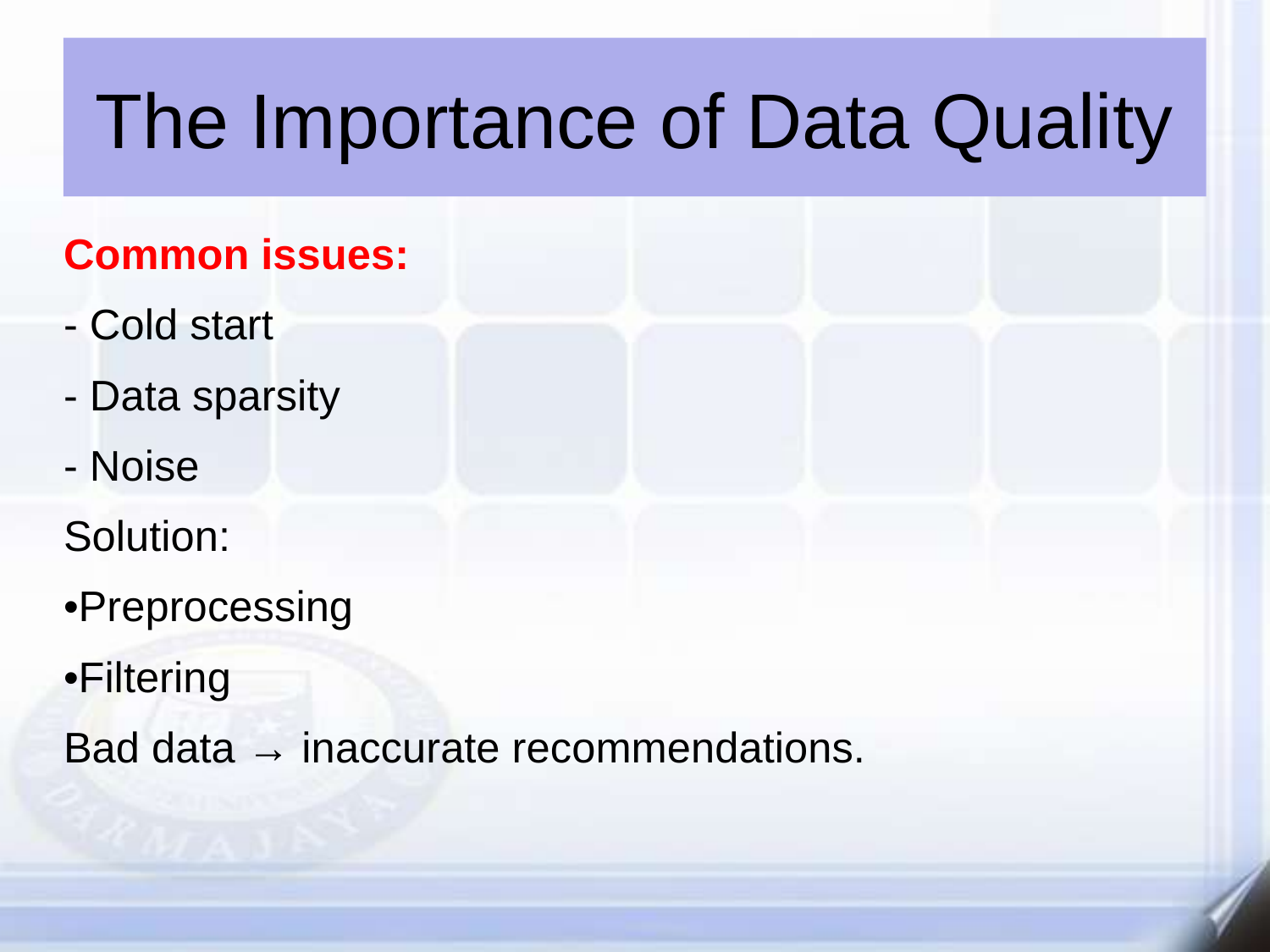

The Importance of Data Quality
Common issues:
- Cold start
- Data sparsity
- Noise
Solution:
•Preprocessing
•Filtering
Bad data → inaccurate recommendations.